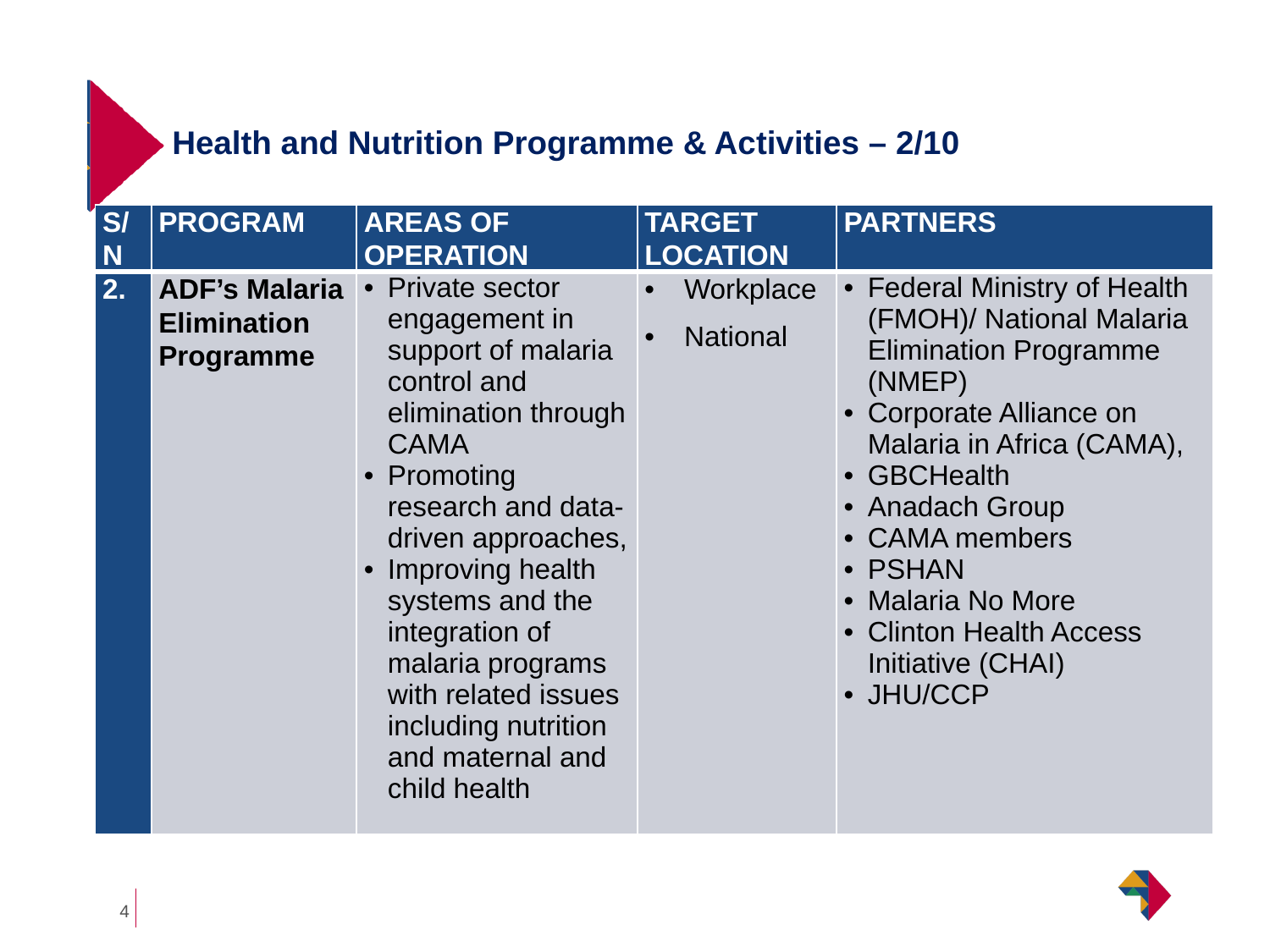

# Health and Nutrition Programme & Activities – 2/10
| S/N | PROGRAM | AREAS OF OPERATION | TARGET LOCATION | PARTNERS |
| --- | --- | --- | --- | --- |
| 2. | ADF’s Malaria Elimination Programme | Private sector engagement in support of malaria control and elimination through CAMA Promoting research and data-driven approaches, Improving health systems and the integration of malaria programs with related issues including nutrition and maternal and child health | Workplace National | Federal Ministry of Health (FMOH)/ National Malaria Elimination Programme (NMEP) Corporate Alliance on Malaria in Africa (CAMA), GBCHealth Anadach Group CAMA members PSHAN Malaria No More Clinton Health Access Initiative (CHAI) JHU/CCP |
4